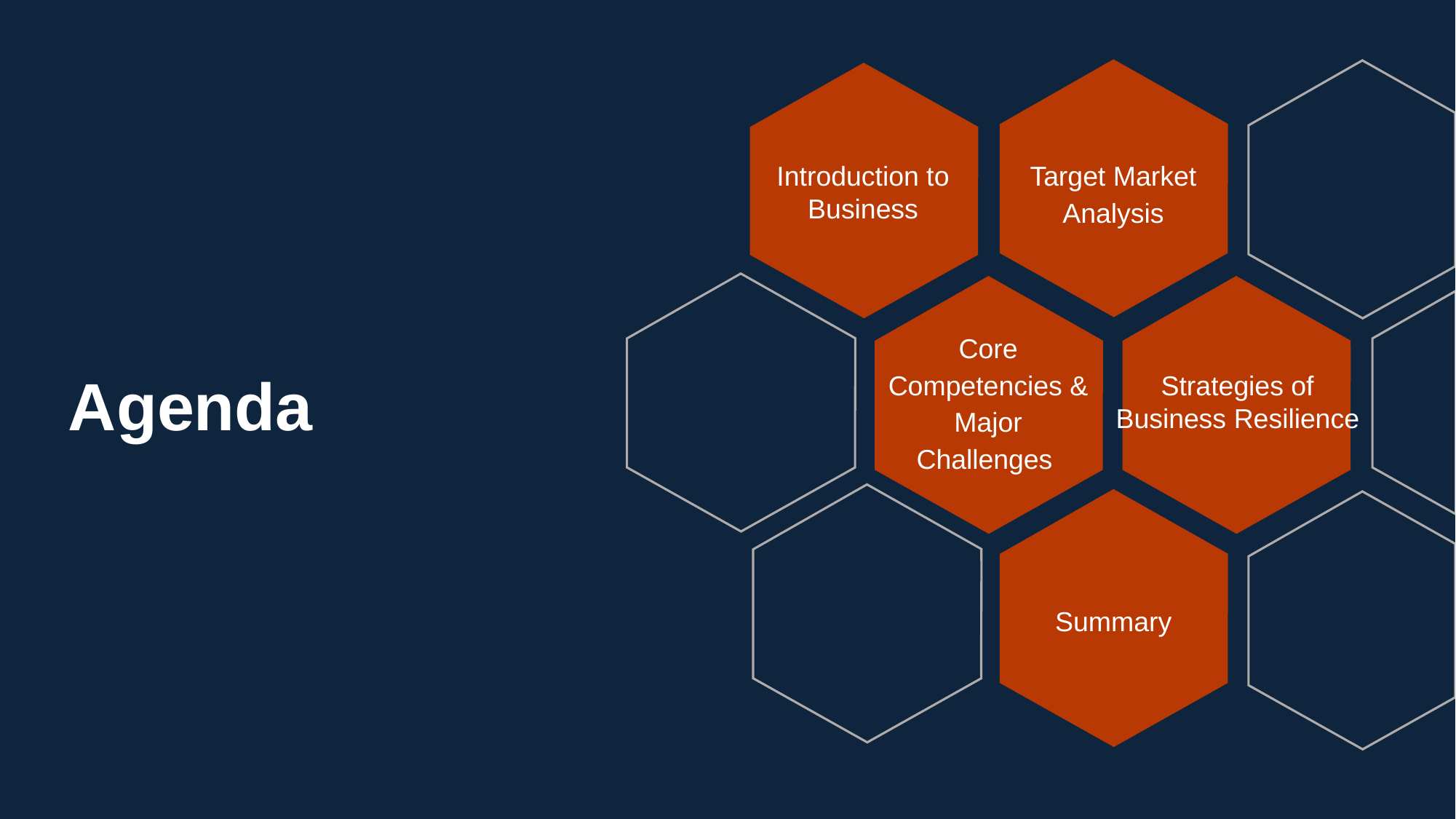

Introduction to Business
Target Market Analysis
# Agenda
Core Competencies & Major Challenges
Strategies of Business Resilience
Summary